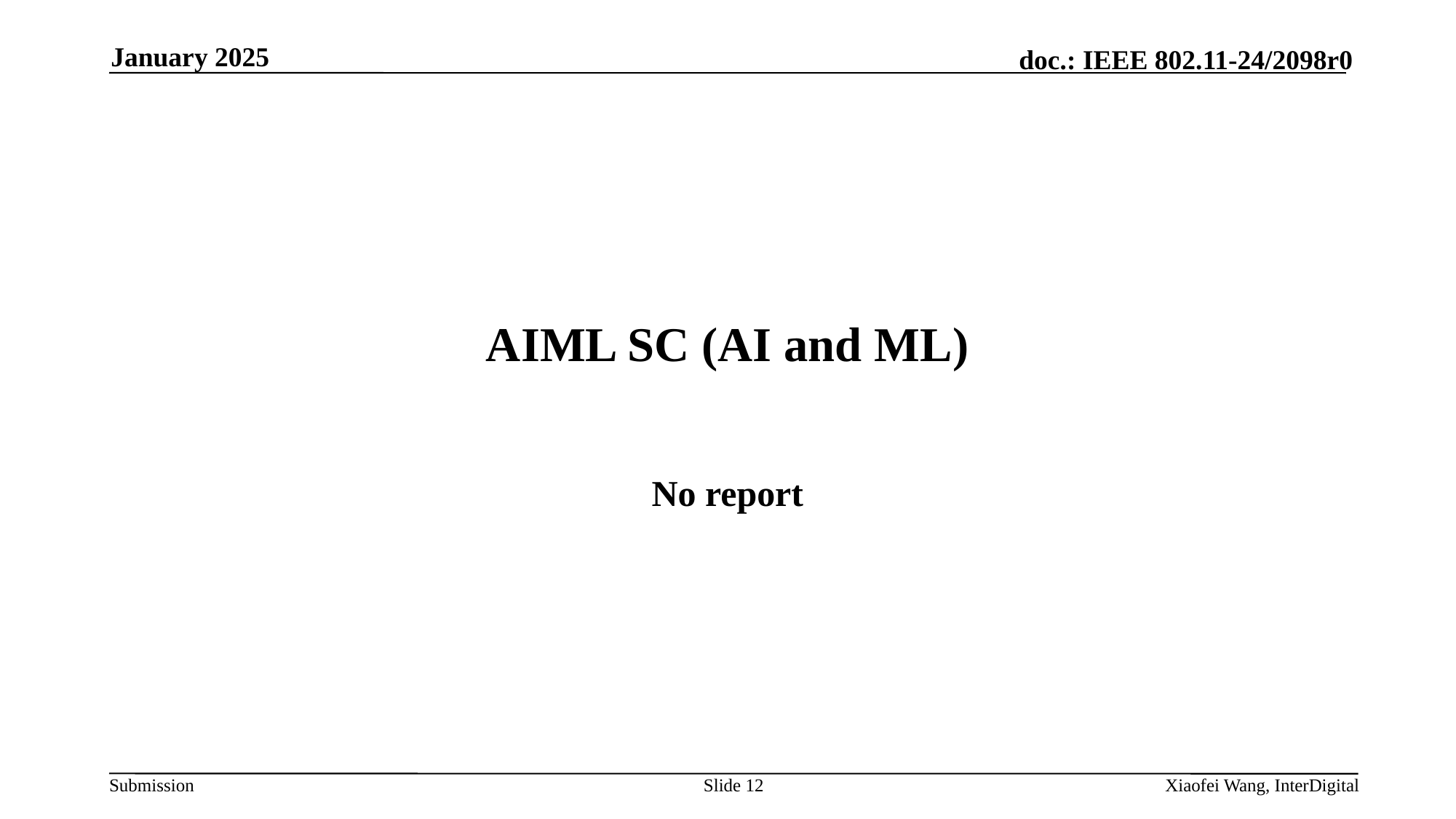

January 2025
# AIML SC (AI and ML)
No report
Slide 12
Xiaofei Wang, InterDigital